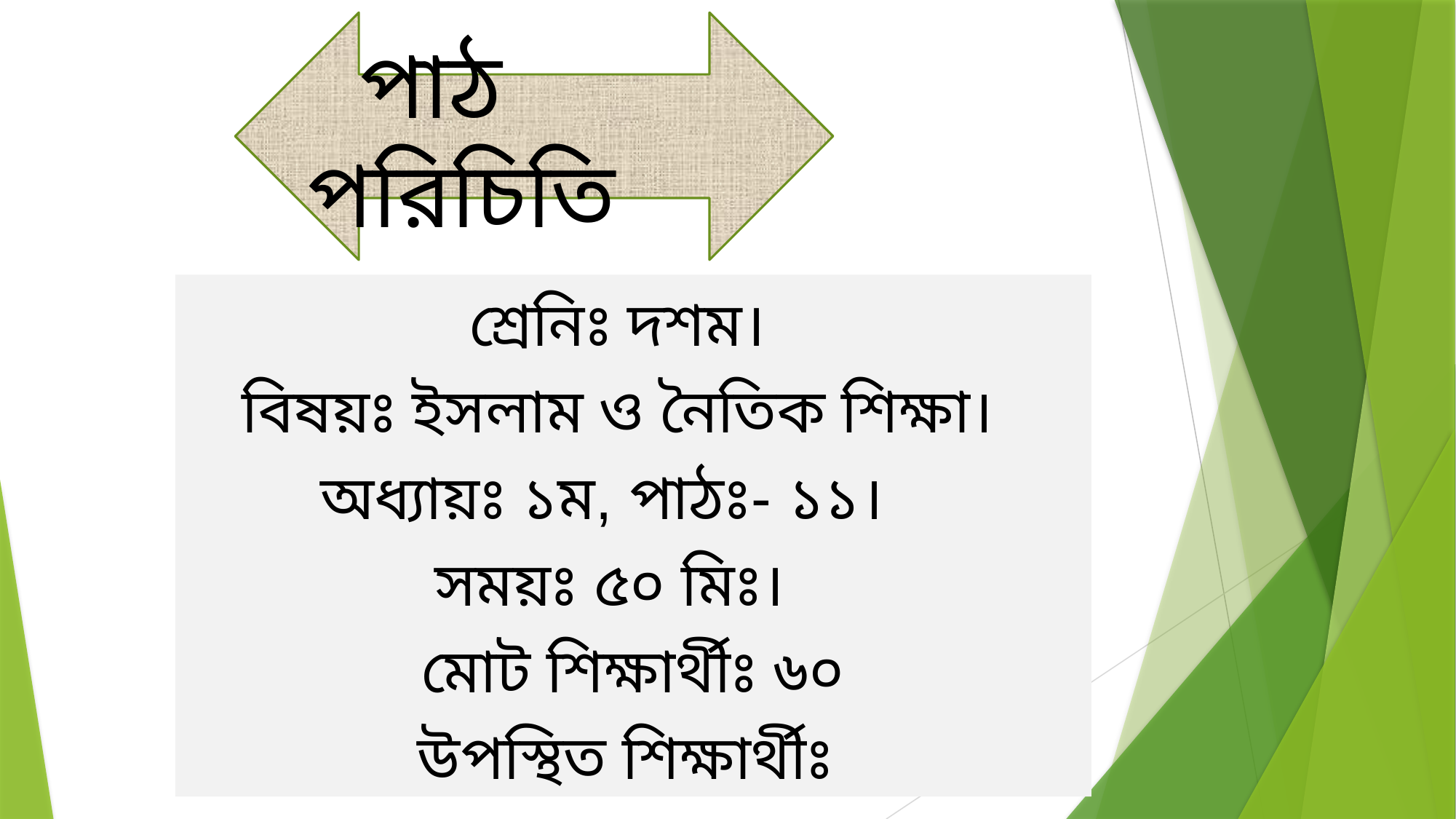

পাঠ পরিচিতি
শ্রেনিঃ দশম।
বিষয়ঃ ইসলাম ও নৈতিক শিক্ষা।
অধ্যায়ঃ ১ম, পাঠঃ- ১১।
সময়ঃ ৫০ মিঃ।
মোট শিক্ষার্থীঃ ৬০
উপস্থিত শিক্ষার্থীঃ